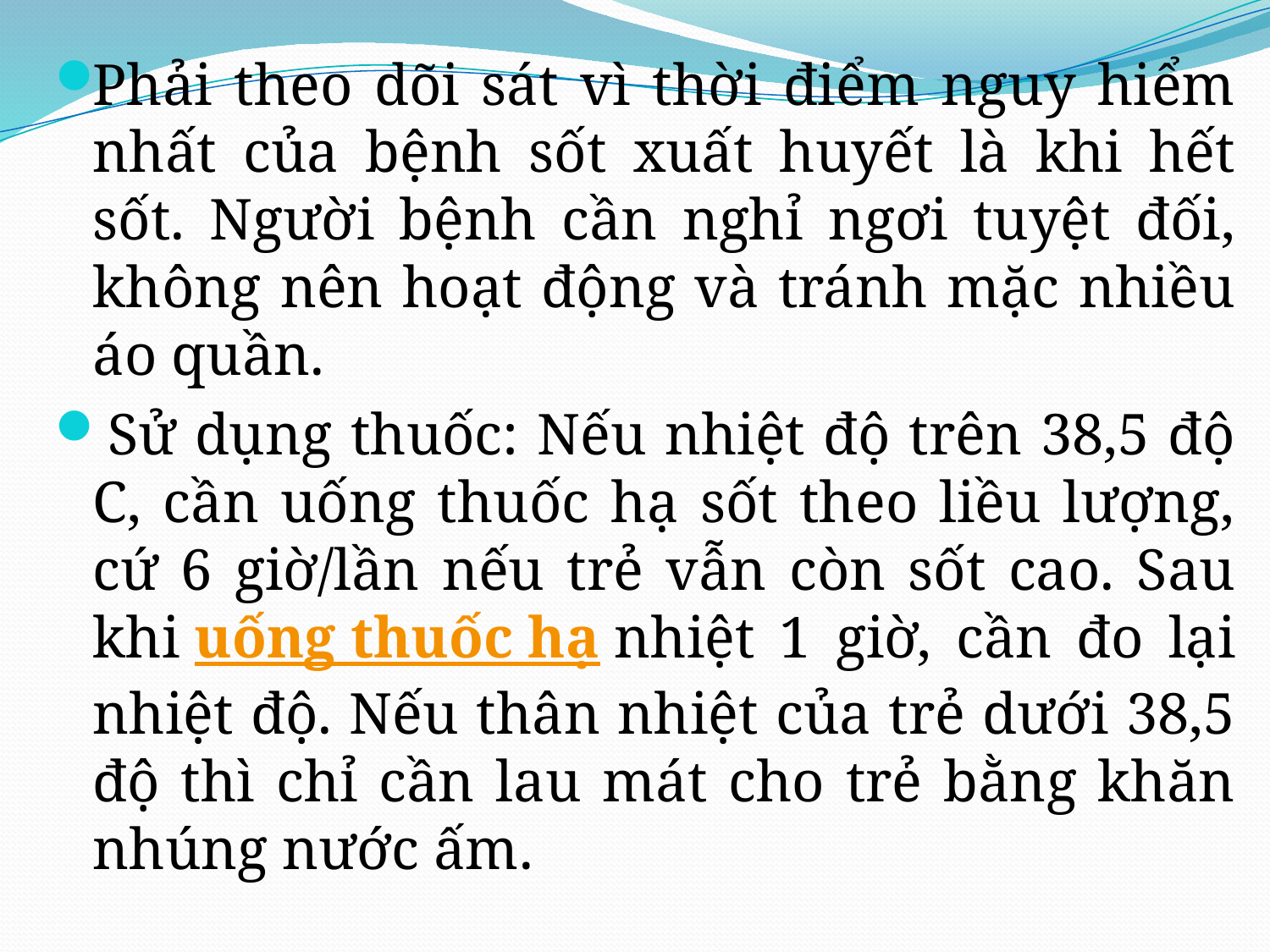

Phải theo dõi sát vì thời điểm nguy hiểm nhất của bệnh sốt xuất huyết là khi hết sốt. Người bệnh cần nghỉ ngơi tuyệt đối, không nên hoạt động và tránh mặc nhiều áo quần.
 Sử dụng thuốc: Nếu nhiệt độ trên 38,5 độ C, cần uống thuốc hạ sốt theo liều lượng, cứ 6 giờ/lần nếu trẻ vẫn còn sốt cao. Sau khi uống thuốc hạ nhiệt 1 giờ, cần đo lại nhiệt độ. Nếu thân nhiệt của trẻ dưới 38,5 độ thì chỉ cần lau mát cho trẻ bằng khăn nhúng nước ấm.